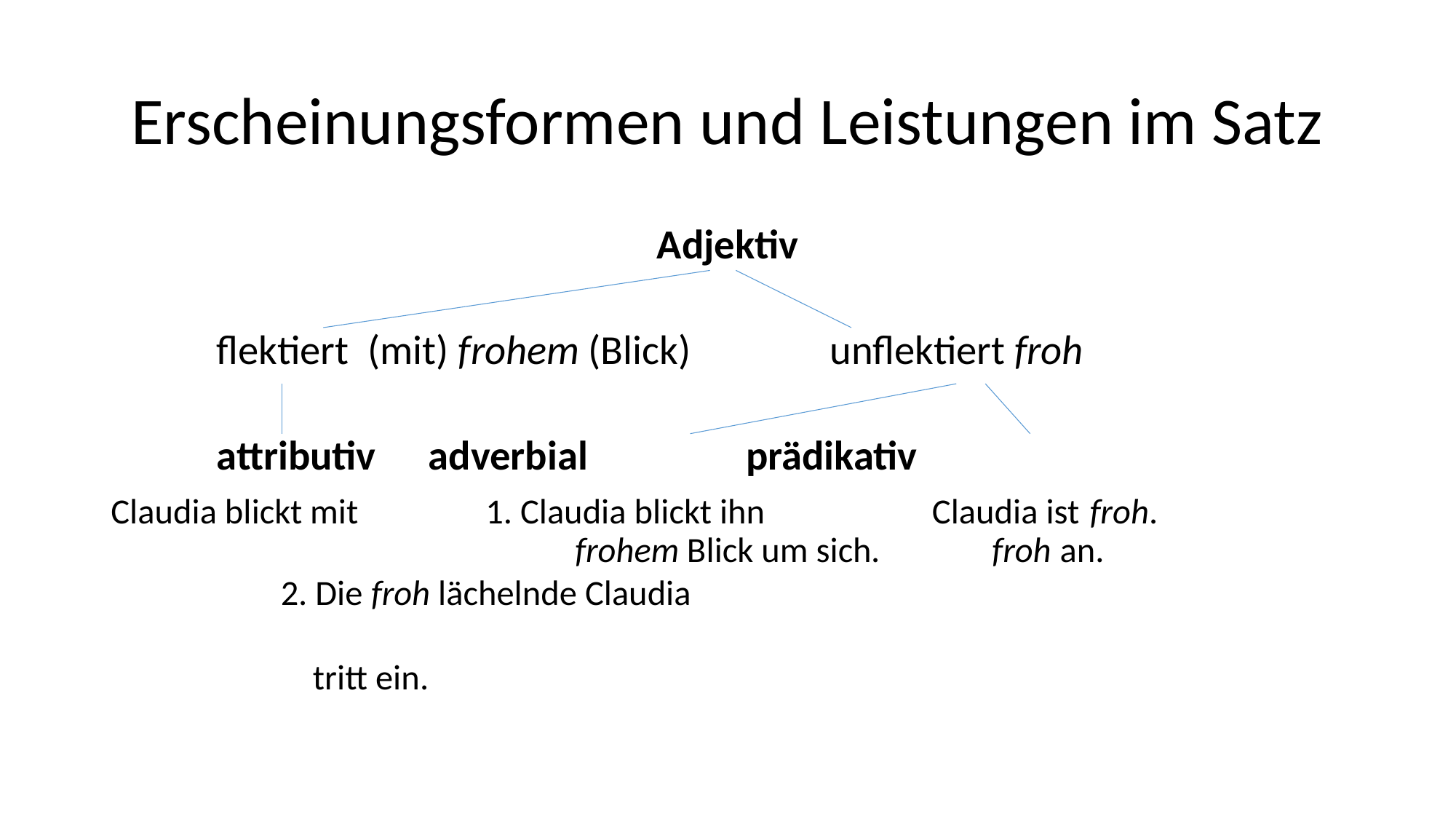

# Erscheinungsformen und Leistungen im Satz
Adjektiv

	flektiert  (mit) frohem (Blick)               unflektiert froh

	attributiv		adverbial			prädikativ
Claudia blickt mit                1. Claudia blickt ihn                     Claudia ist froh.                                                                                  frohem Blick um sich.              froh an.
			        2. Die froh lächelnde Claudia
			            tritt ein.